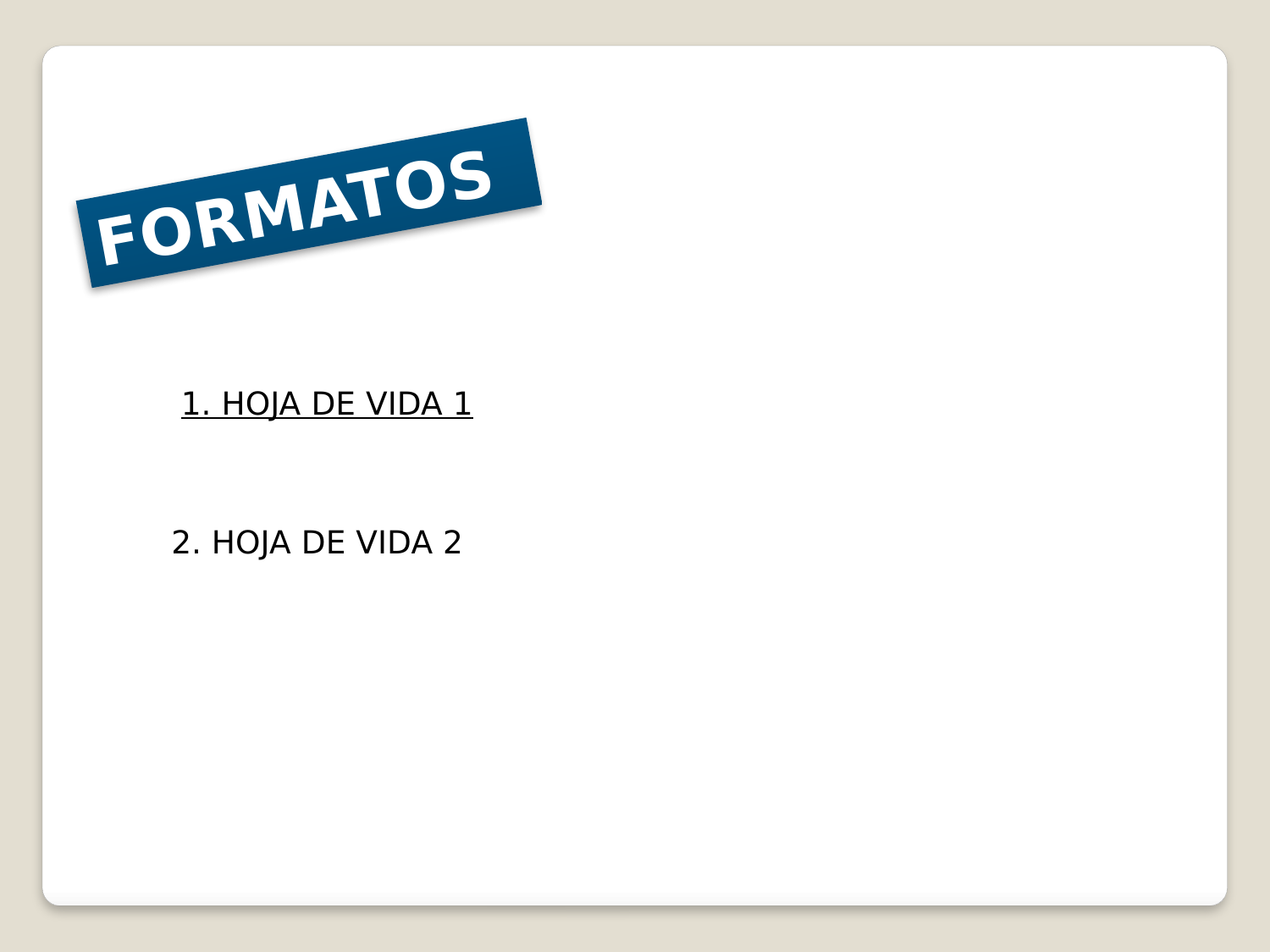

FORMATOS
1. HOJA DE VIDA 1
2. HOJA DE VIDA 2